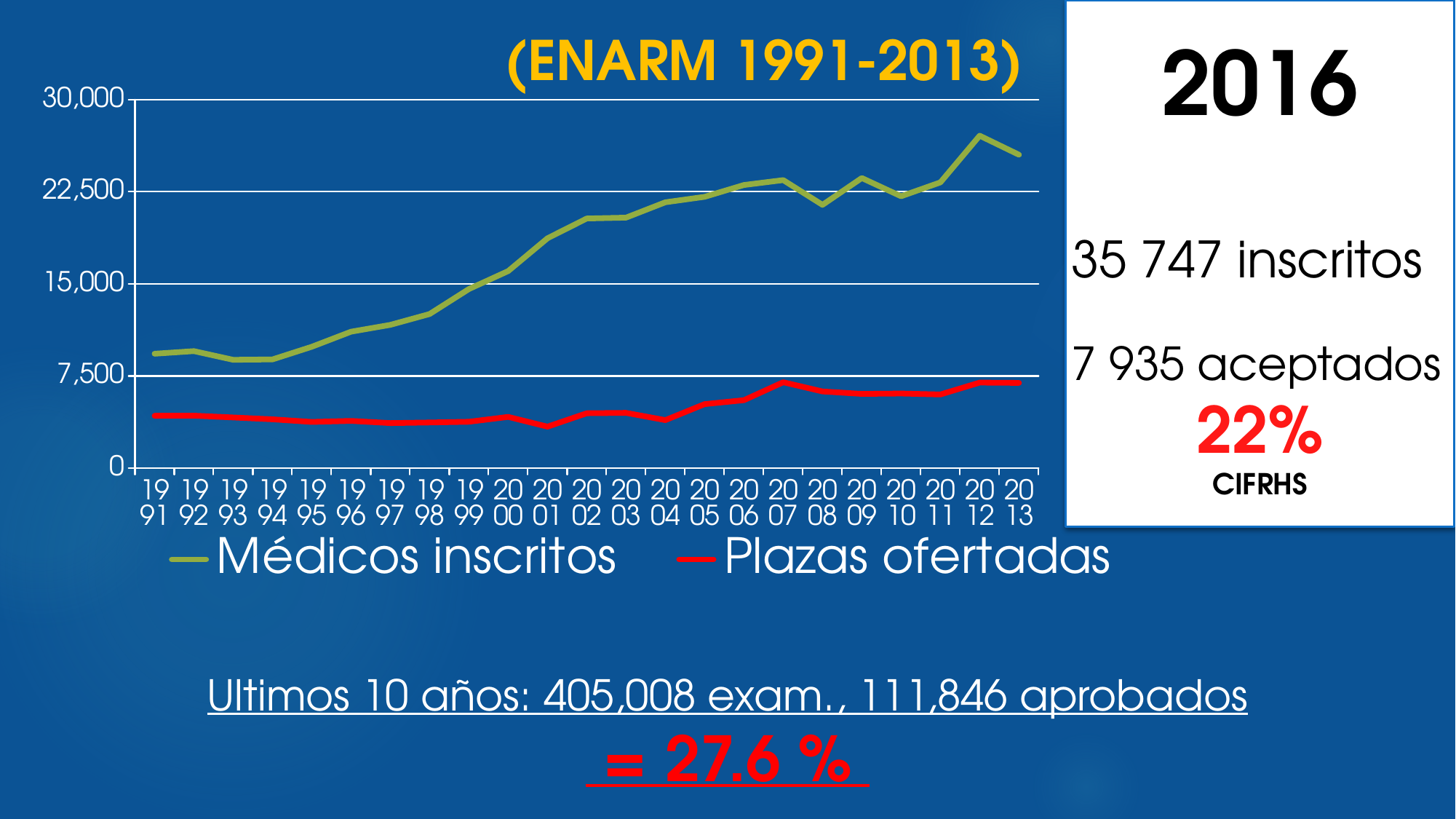

2016

35 747 inscritos

7 935 aceptados
22%
CIFRHS
(ENARM 1991-2013)

### Chart

| Category | Médicos inscritos | Plazas ofertadas |
|---|---|---|
| 1991 | 9311.0 | 4265.0 |
| 1992 | 9525.0 | 4273.0 |
| 1993 | 8818.0 | 4127.0 |
| 1994 | 8849.0 | 3976.0 |
| 1995 | 9878.0 | 3762.0 |
| 1996 | 11108.0 | 3846.0 |
| 1997 | 11667.0 | 3669.0 |
| 1998 | 12549.0 | 3717.0 |
| 1999 | 14583.0 | 3778.0 |
| 2000 | 16045.0 | 4171.0 |
| 2001 | 18714.0 | 3378.0 |
| 2002 | 20323.0 | 4471.0 |
| 2003 | 20395.0 | 4501.0 |
| 2004 | 21643.0 | 3909.0 |
| 2005 | 22086.0 | 5213.0 |
| 2006 | 23050.0 | 5534.0 |
| 2007 | 23447.0 | 6991.0 |
| 2008 | 21433.0 | 6244.0 |
| 2009 | 23615.0 | 6044.0 |
| 2010 | 22131.0 | 6075.0 |
| 2011 | 23262.0 | 5999.0 |
| 2012 | 27063.0 | 6964.0 |
| 2013 | 25513.0 | 6939.0 |
Ultimos 10 años: 405,008 exam., 111,846 aprobados
 = 27.6 %